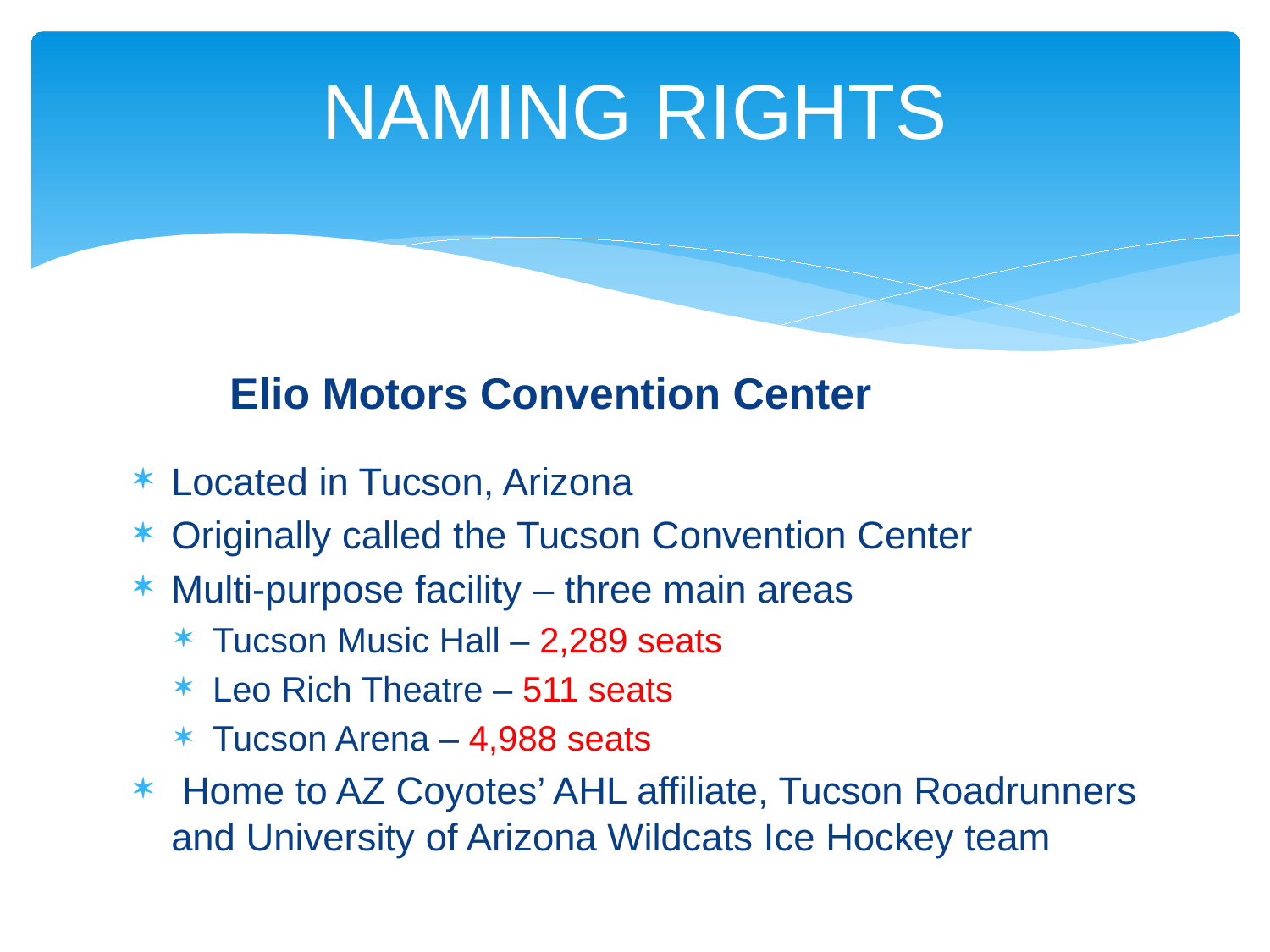

# NAMING RIGHTS
Elio Motors Convention Center
Located in Tucson, Arizona
Originally called the Tucson Convention Center
Multi-purpose facility – three main areas
Tucson Music Hall – 2,289 seats
Leo Rich Theatre – 511 seats
Tucson Arena – 4,988 seats
 Home to AZ Coyotes’ AHL affiliate, Tucson Roadrunners and University of Arizona Wildcats Ice Hockey team